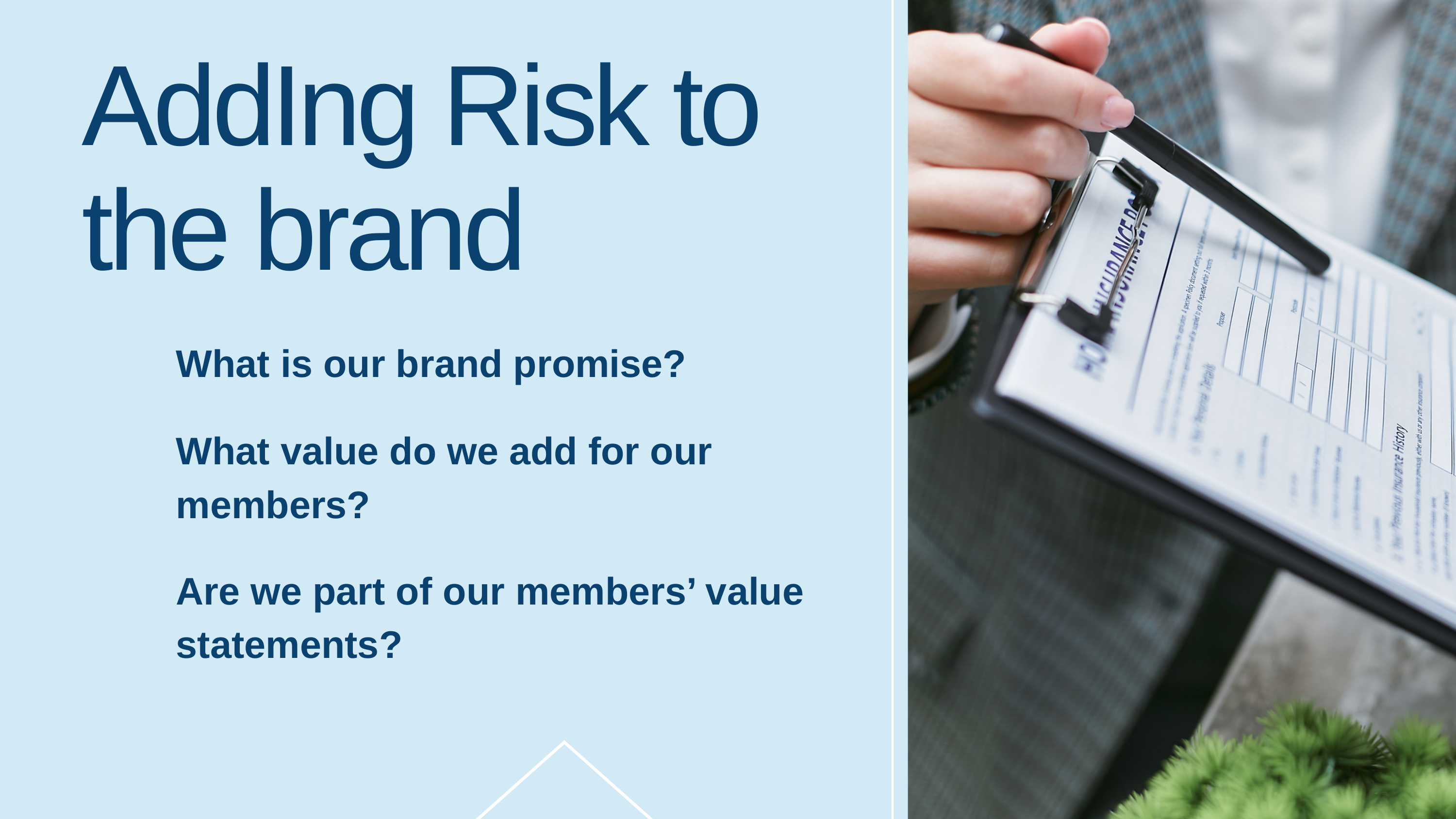

AddIng Risk to the brand
What is our brand promise?
What value do we add for our members?
Are we part of our members’ value statements?